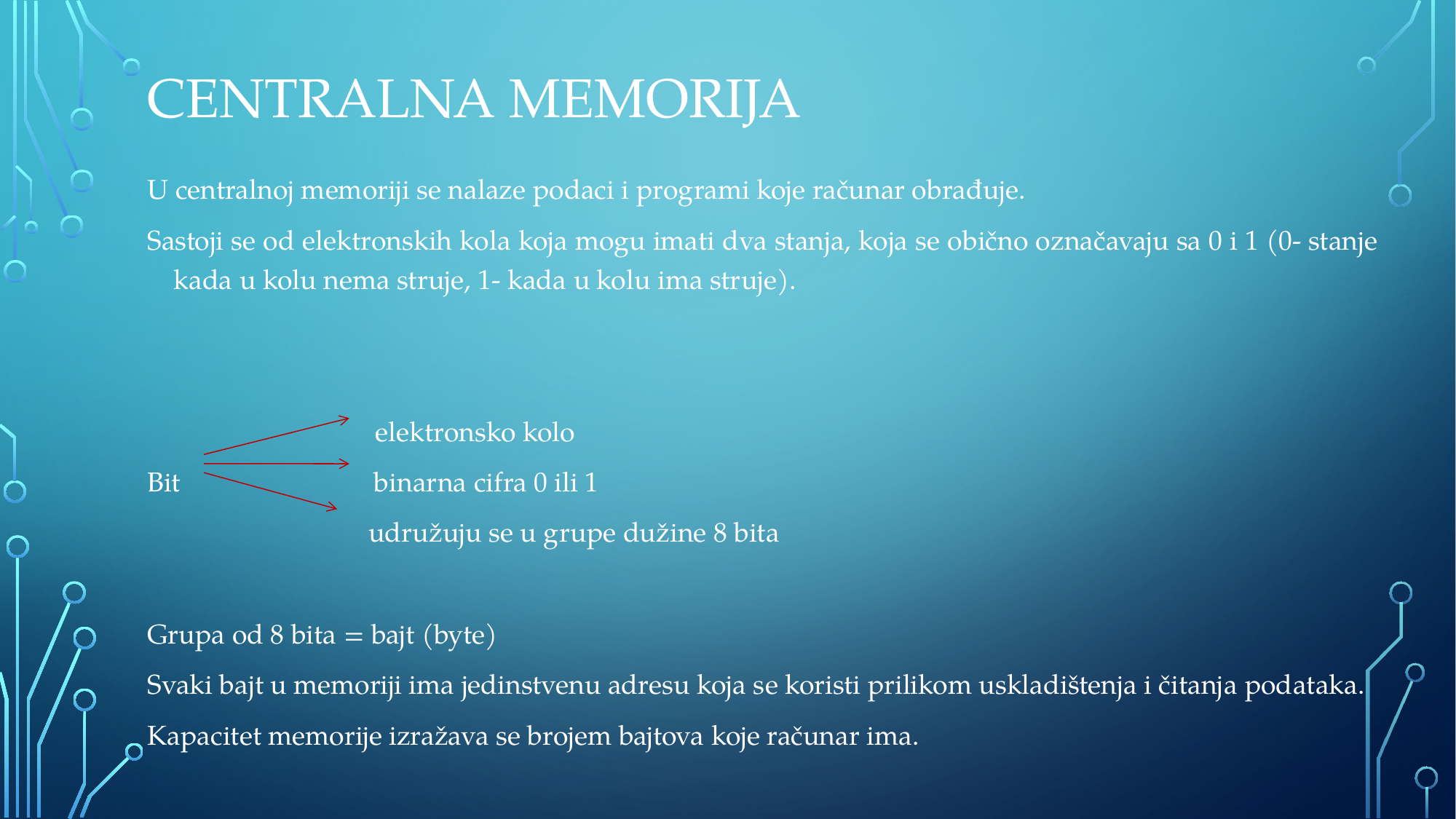

# Centralna memorija
U centralnoj memoriji se nalaze podaci i programi koje računar obrađuje.
Sastoji se od elektronskih kola koja mogu imati dva stanja, koja se obično označavaju sa 0 i 1 (0- stanje kada u kolu nema struje, 1- kada u kolu ima struje).

                                 elektronsko kolo
Bit                            binarna cifra 0 ili 1
                                udružuju se u grupe dužine 8 bita

Grupa od 8 bita = bajt (byte)
Svaki bajt u memoriji ima jedinstvenu adresu koja se koristi prilikom uskladištenja i čitanja podataka.
Kapacitet memorije izražava se brojem bajtova koje računar ima.